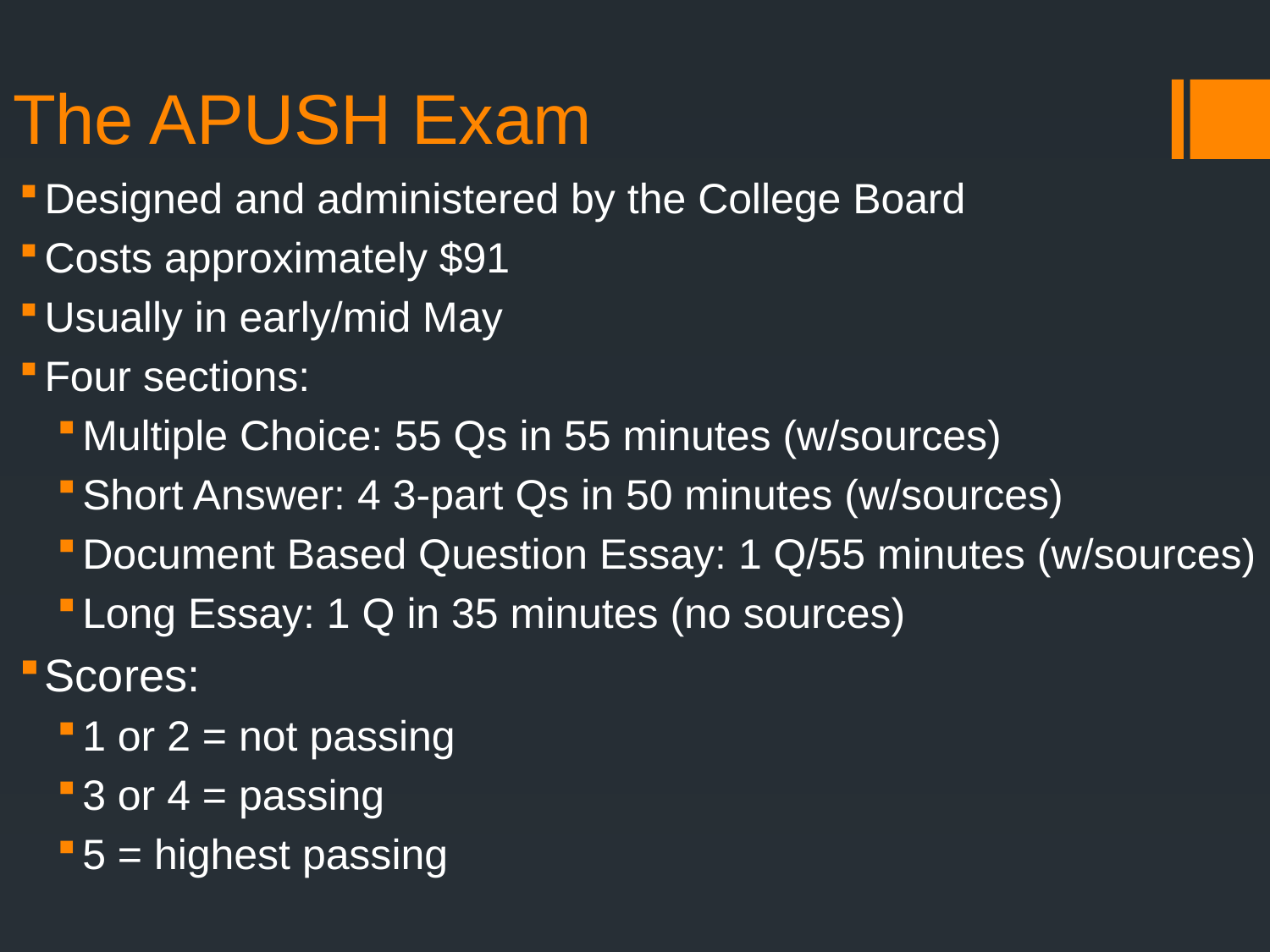

# The APUSH Exam
Designed and administered by the College Board
Costs approximately $91
Usually in early/mid May
Four sections:
Multiple Choice: 55 Qs in 55 minutes (w/sources)
Short Answer: 4 3-part Qs in 50 minutes (w/sources)
Document Based Question Essay: 1 Q/55 minutes (w/sources)
Long Essay: 1 Q in 35 minutes (no sources)
Scores:
1 or 2 = not passing
3 or 4 = passing
5 = highest passing